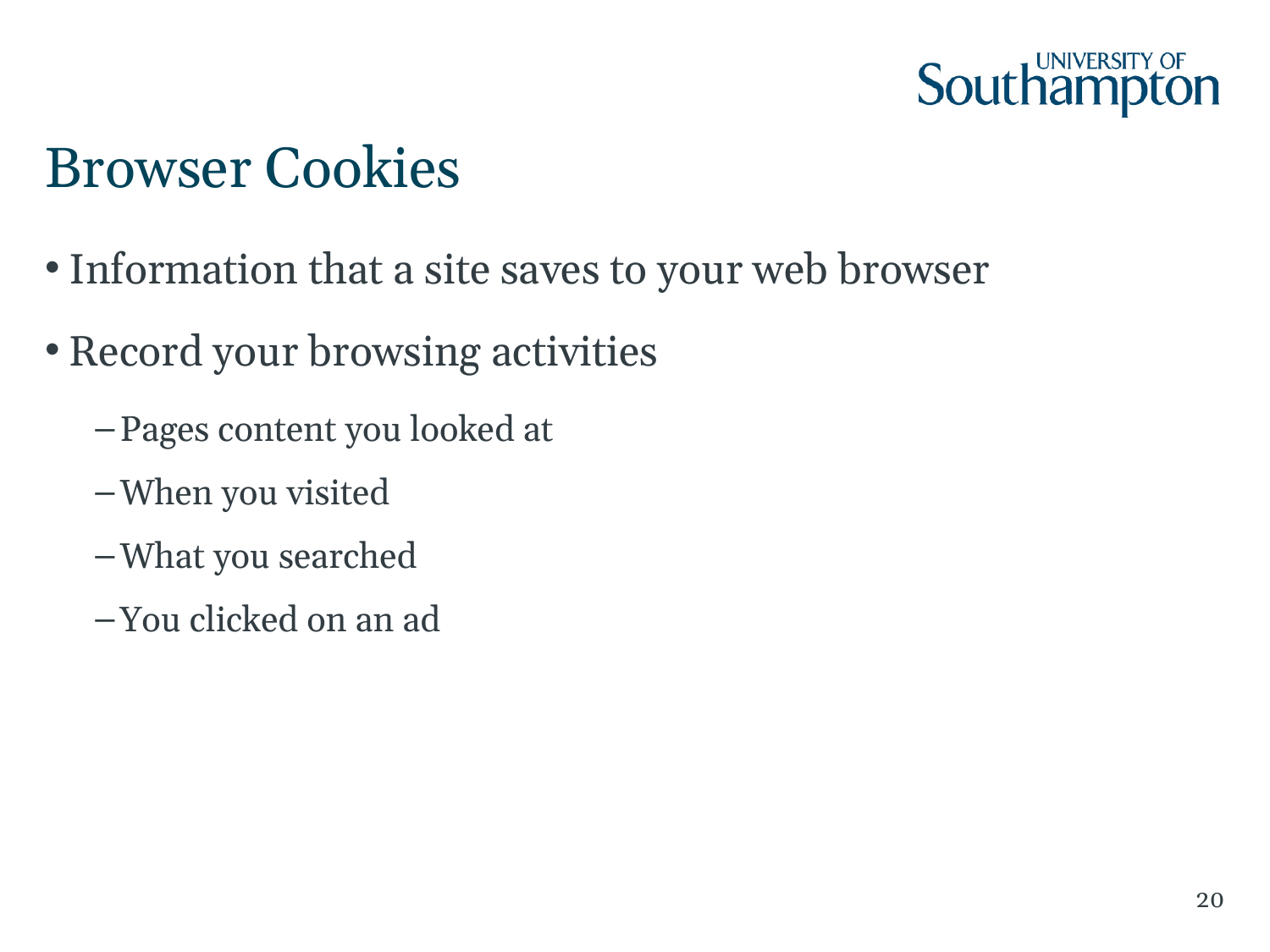

# Browser Cookies
Information that a site saves to your web browser
Record your browsing activities
Pages content you looked at
When you visited
What you searched
You clicked on an ad
20